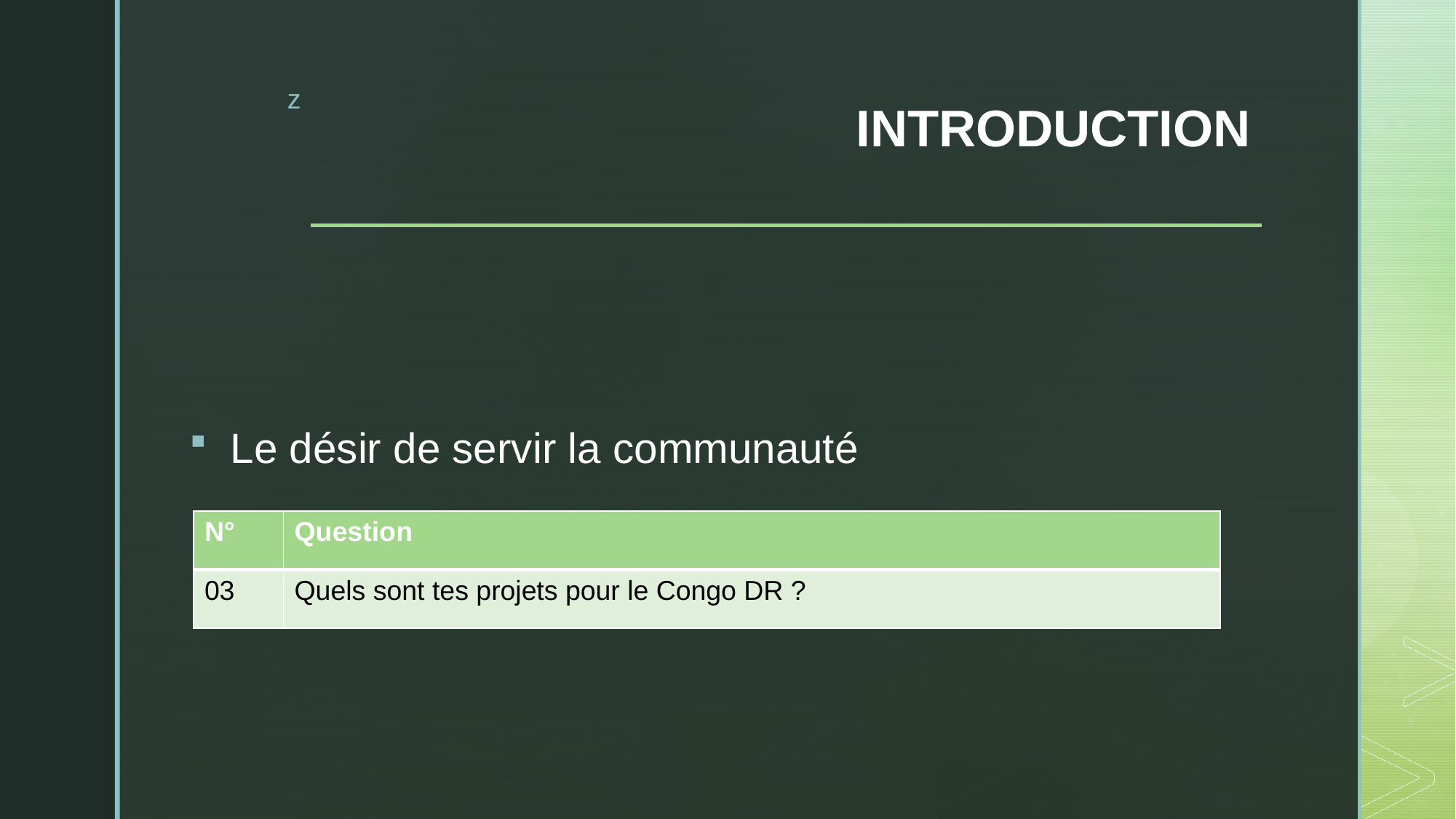

# INTRODUCTION
Le désir de servir la communauté

| N° | Question |
| --- | --- |
| 03 | Quels sont tes projets pour le Congo DR ? |